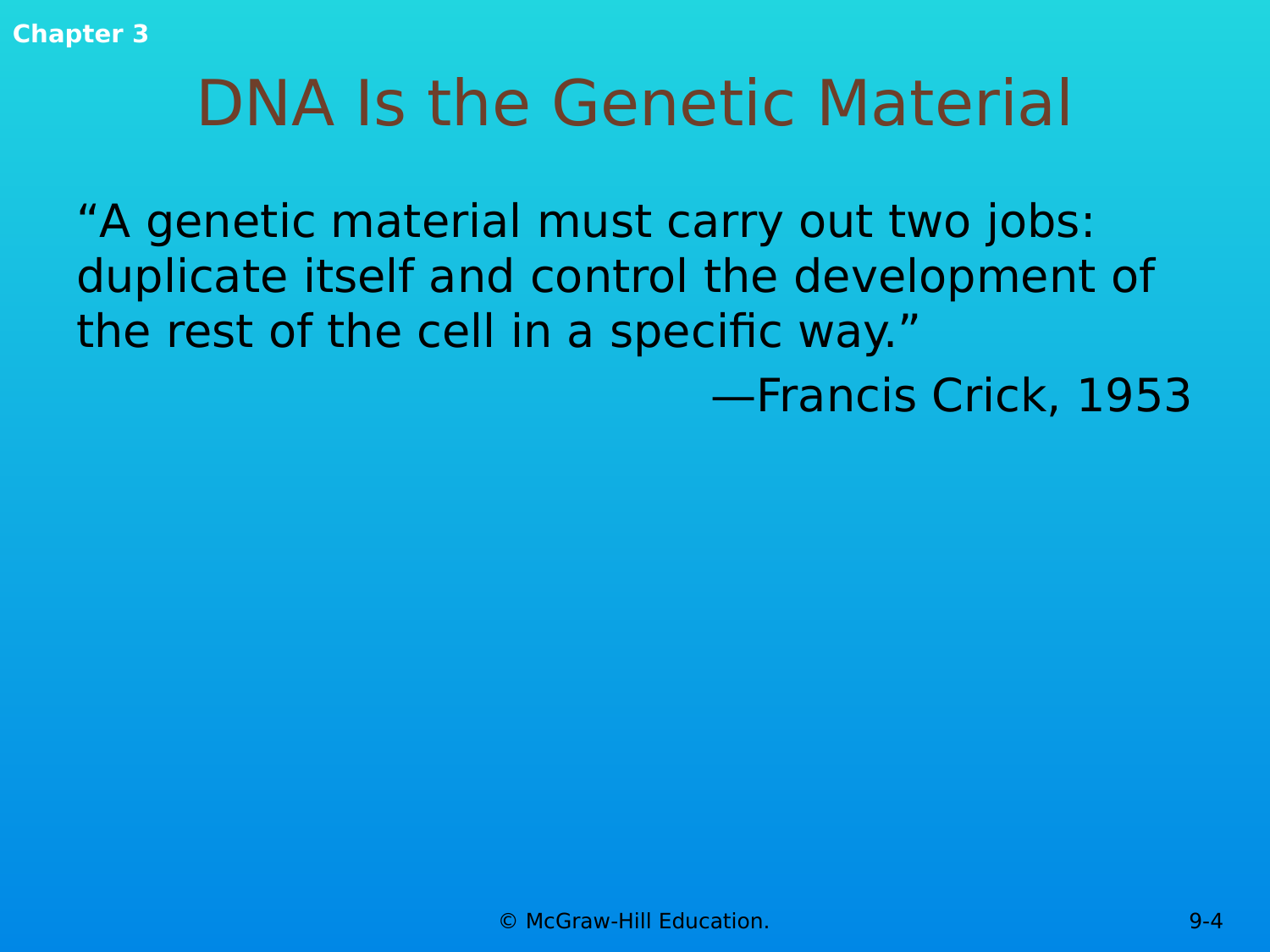

# DNA Is the Genetic Material
“A genetic material must carry out two jobs: duplicate itself and control the development of the rest of the cell in a specific way.”
—Francis Crick, 1953